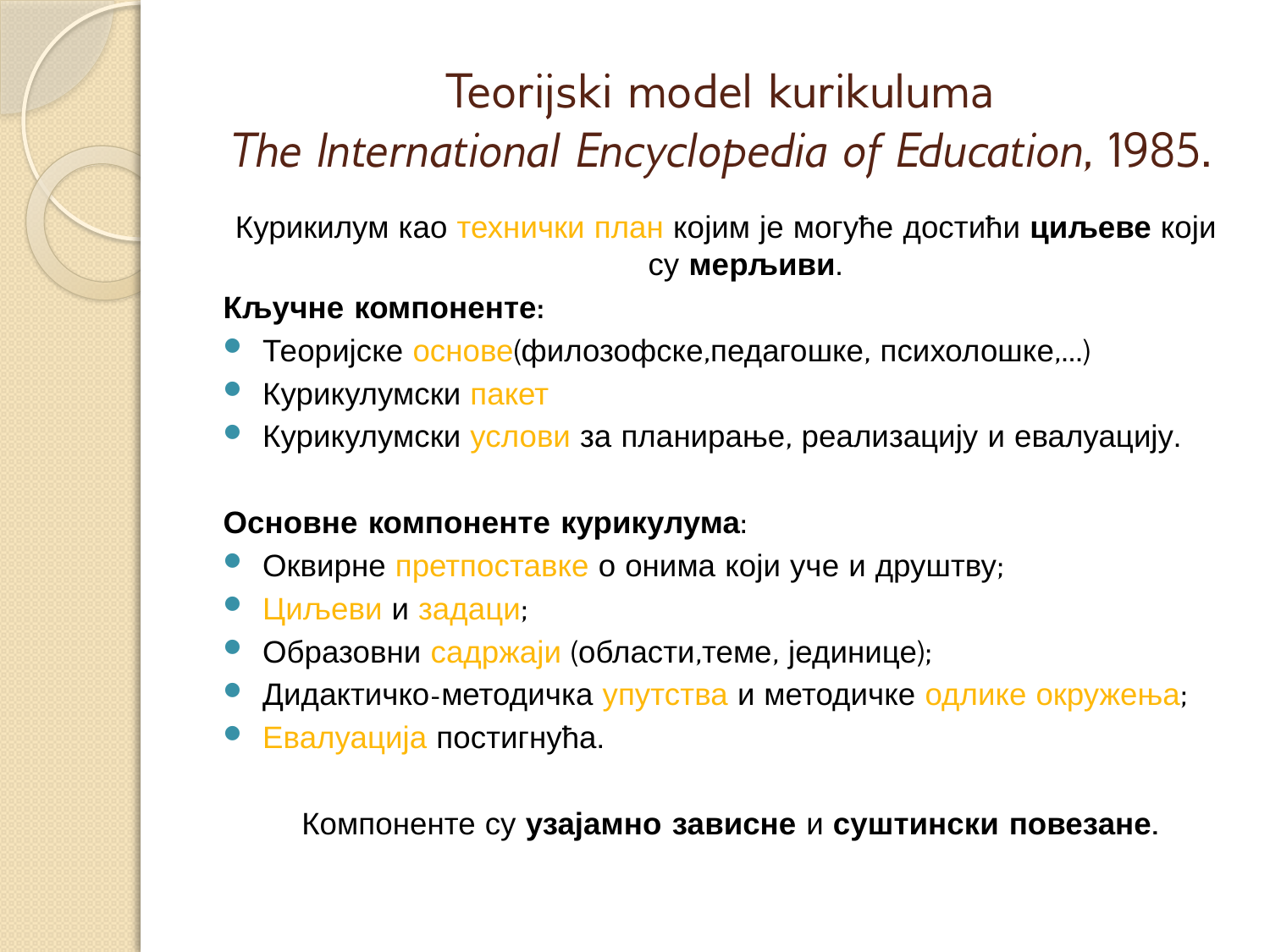

# Teorijski model kurikuluma The International Encyclopedia of Education, 1985.
Курикилум као технички план којим је могуће достићи циљеве који су мерљиви.
Кључне компоненте:
Теоријске основе(филозофске,педагошке, психолошке,...)
Курикулумски пакет
Курикулумски услови за планирање, реализацију и евалуацију.

Основне компоненте курикулума:
Оквирне претпоставке о онима који уче и друштву;
Циљеви и задаци;
Образовни садржаји (области,теме, јединице);
Дидактичко-методичка упутства и методичке одлике окружења;
Евалуација постигнућа.

 Компоненте су узајамно зависне и суштински повезане.